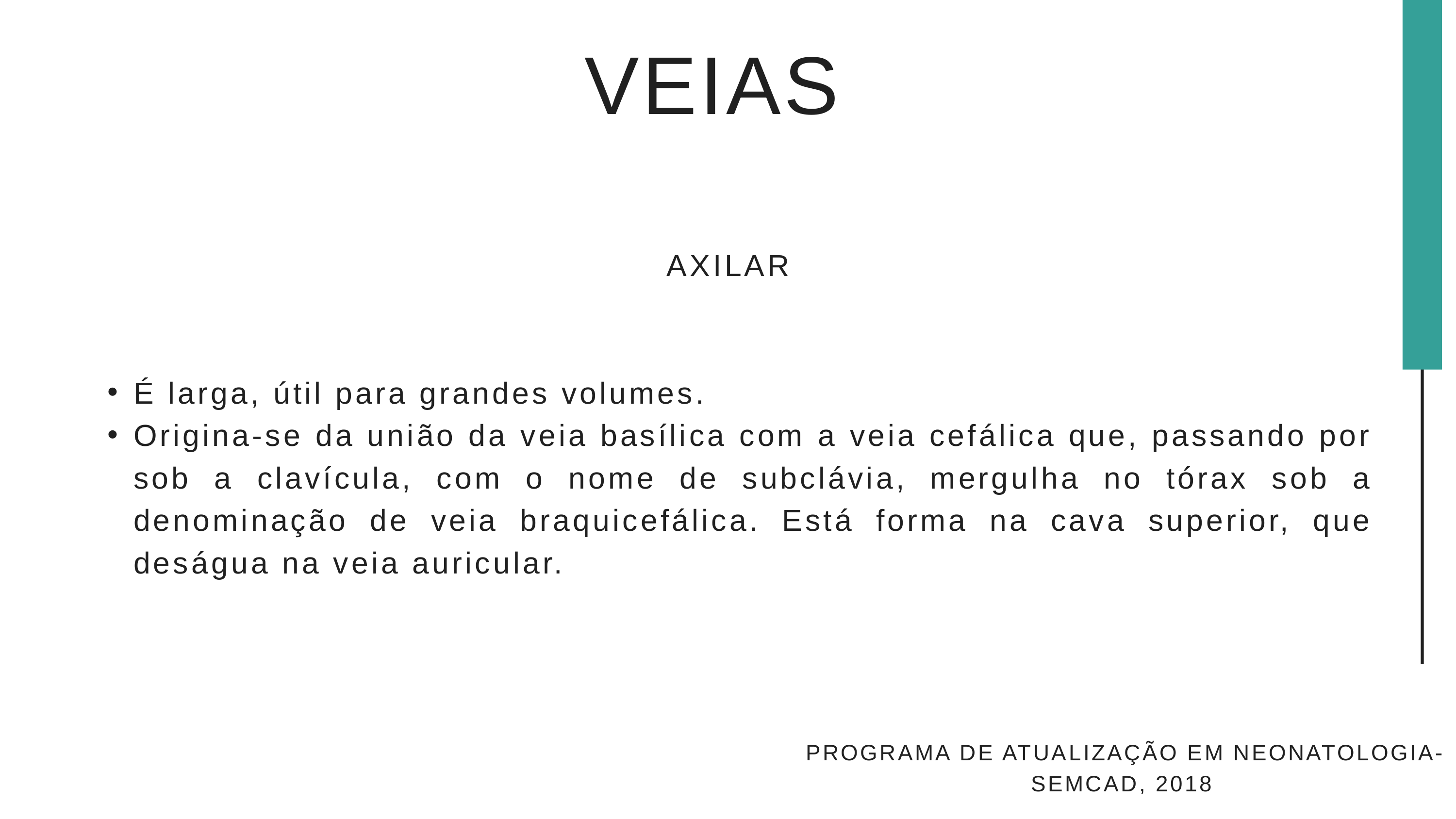

VEIAS
AXILAR

É larga, útil para grandes volumes.
Origina-se da união da veia basílica com a veia cefálica que, passando por sob a clavícula, com o nome de subclávia, mergulha no tórax sob a denominação de veia braquicefálica. Está forma na cava superior, que deságua na veia auricular.
 PROGRAMA DE ATUALIZAÇÃO EM NEONATOLOGIA-SEMCAD, 2018